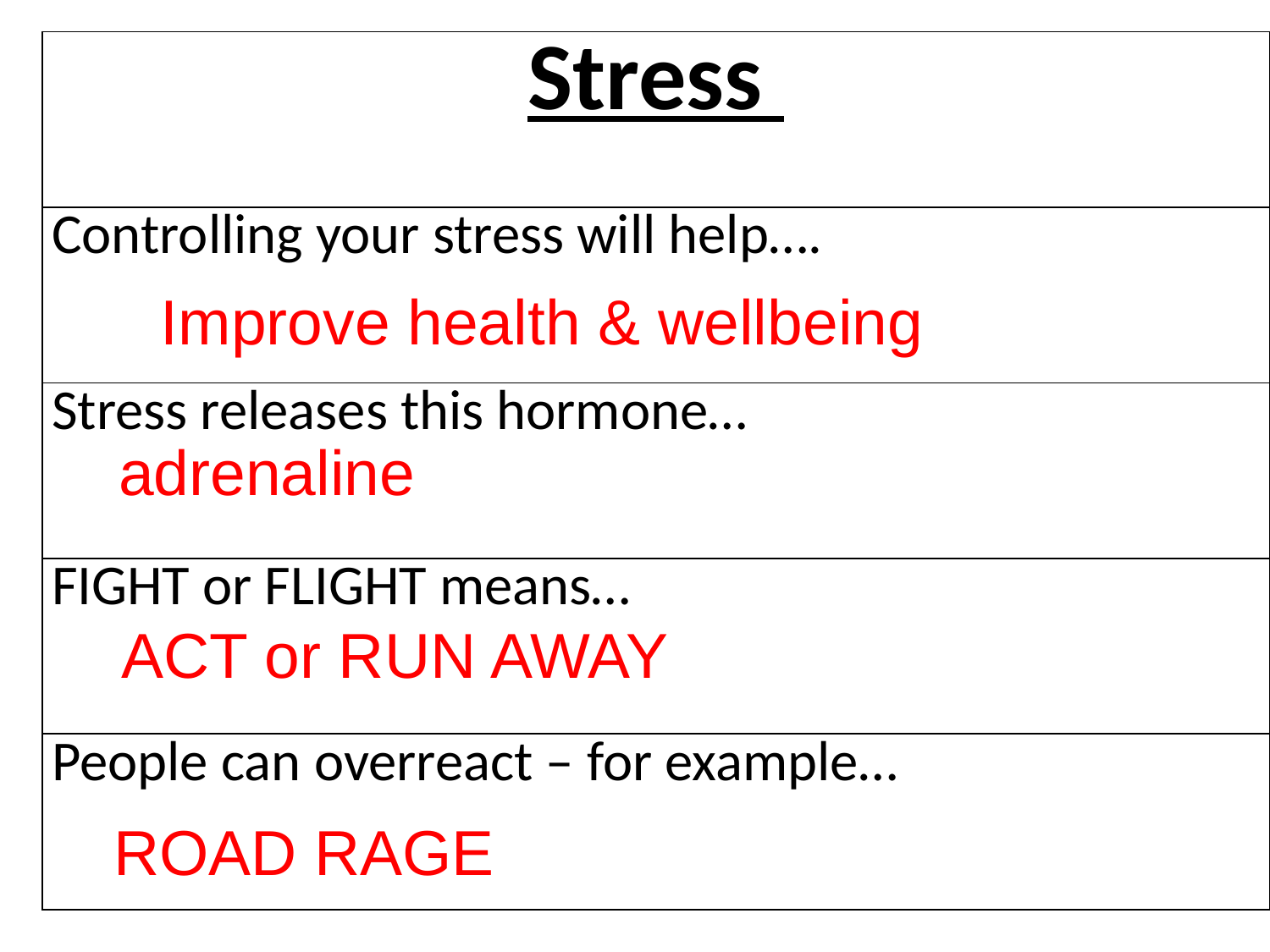

| Stress |
| --- |
| Controlling your stress will help…. |
| Stress releases this hormone… |
| FIGHT or FLIGHT means… |
| People can overreact – for example… |
Improve health & wellbeing
adrenaline
ACT or RUN AWAY
ROAD RAGE